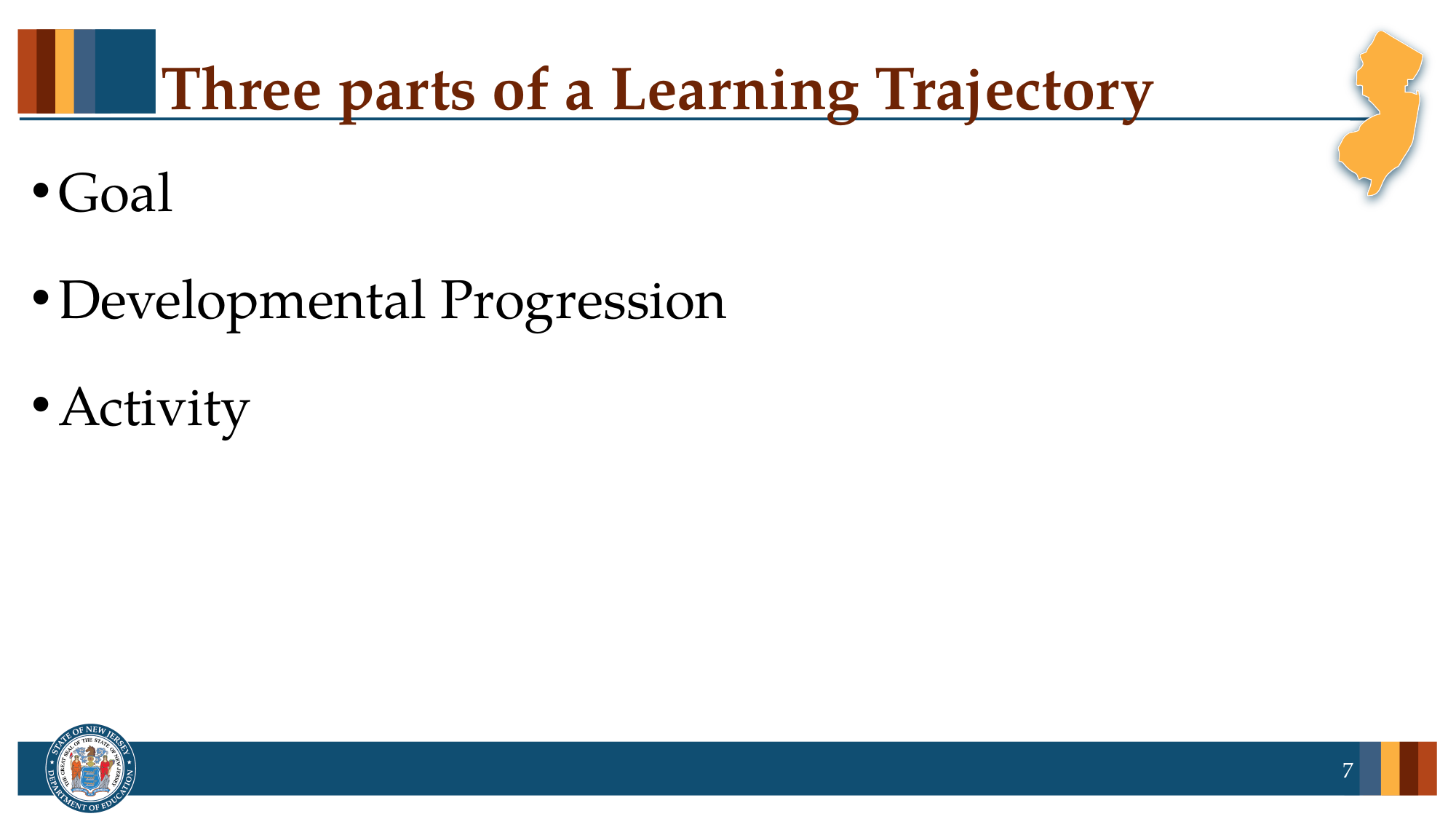

# Three parts of a Learning Trajectory
Goal
Developmental Progression
Activity
7